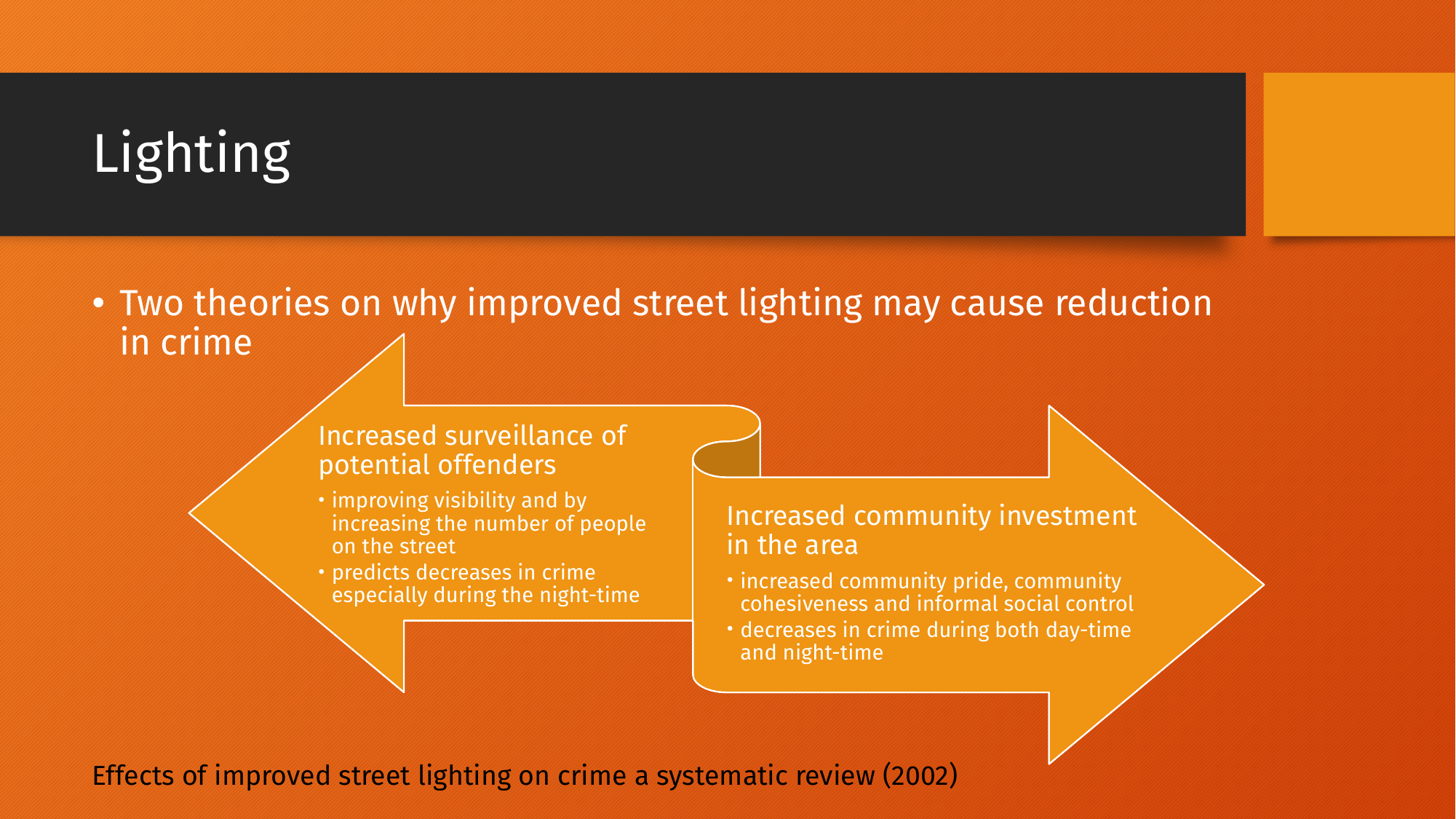

# Lighting
Two theories on why improved street lighting may cause reduction in crime

Effects of improved street lighting on crime a systematic review (2002)

Increased surveillance of potential offenders
improving visibility and by increasing the number of people on the street
predicts decreases in crime especially during the night-time

Increased community investment in the area
increased community pride, community cohesiveness and informal social control
decreases in crime during both day-time and night-time